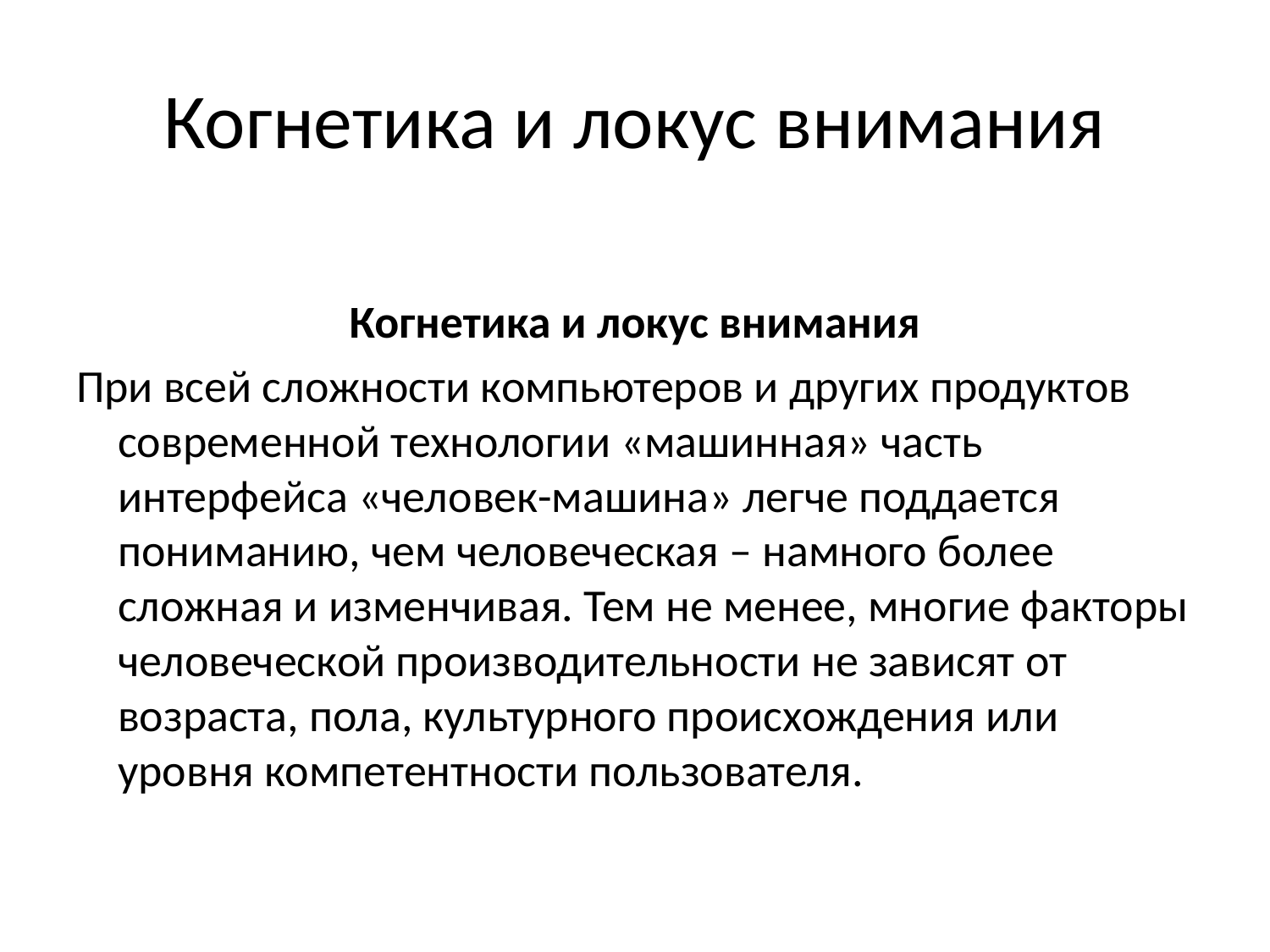

# Когнетика и локус внимания

Когнетика и локус внимания
При всей сложности компьютеров и других продуктов современной технологии «машинная» часть интерфейса «человек-машина» легче поддается пониманию, чем человеческая – намного более сложная и изменчивая. Тем не менее, многие факторы человеческой производительности не зависят от возраста, пола, культурного происхождения или уровня компетентности пользователя.